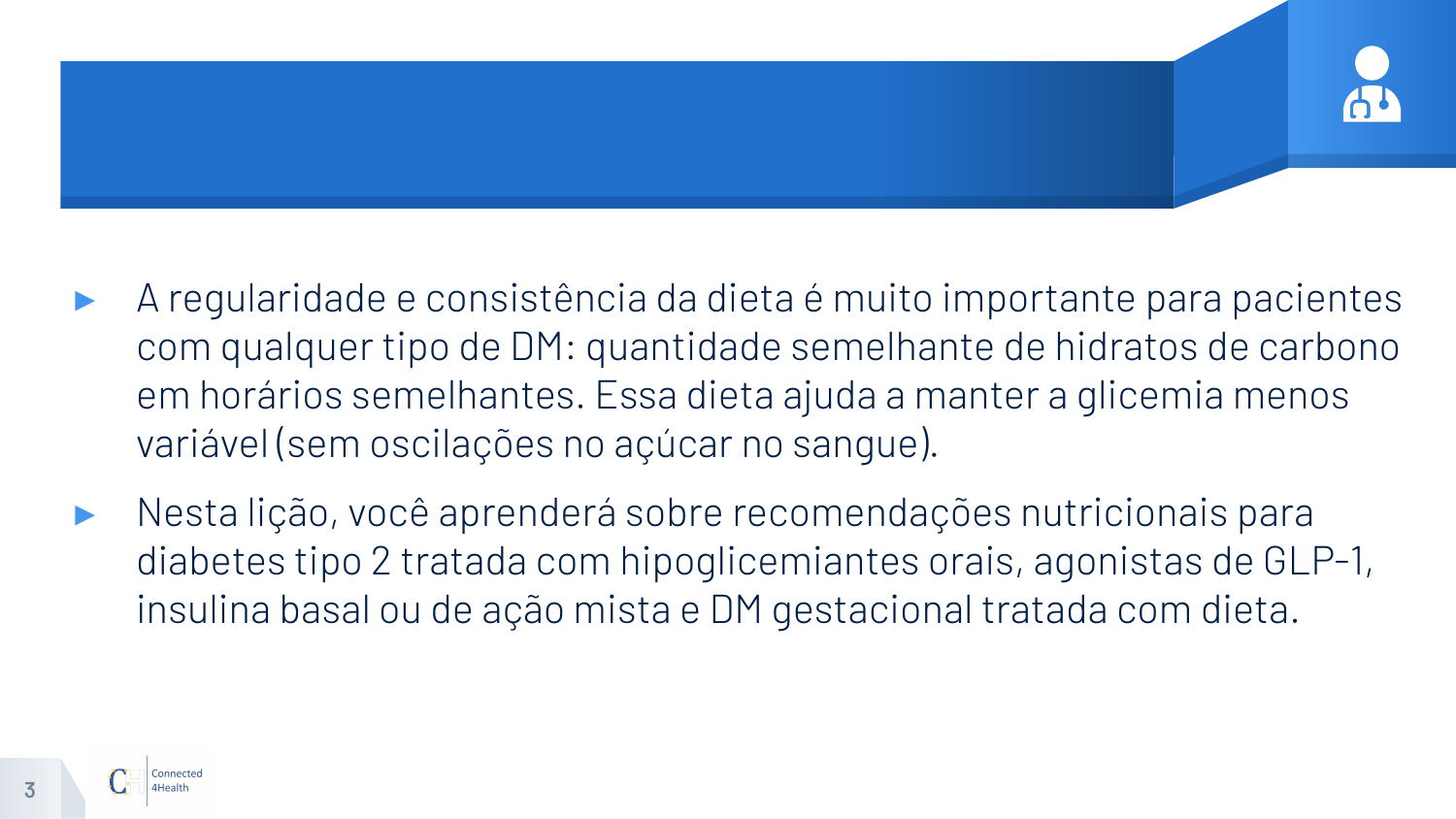

#
A regularidade e consistência da dieta é muito importante para pacientes com qualquer tipo de DM: quantidade semelhante de hidratos de carbono em horários semelhantes. Essa dieta ajuda a manter a glicemia menos variável (sem oscilações no açúcar no sangue).
Nesta lição, você aprenderá sobre recomendações nutricionais para diabetes tipo 2 tratada com hipoglicemiantes orais, agonistas de GLP-1, insulina basal ou de ação mista e DM gestacional tratada com dieta.
3